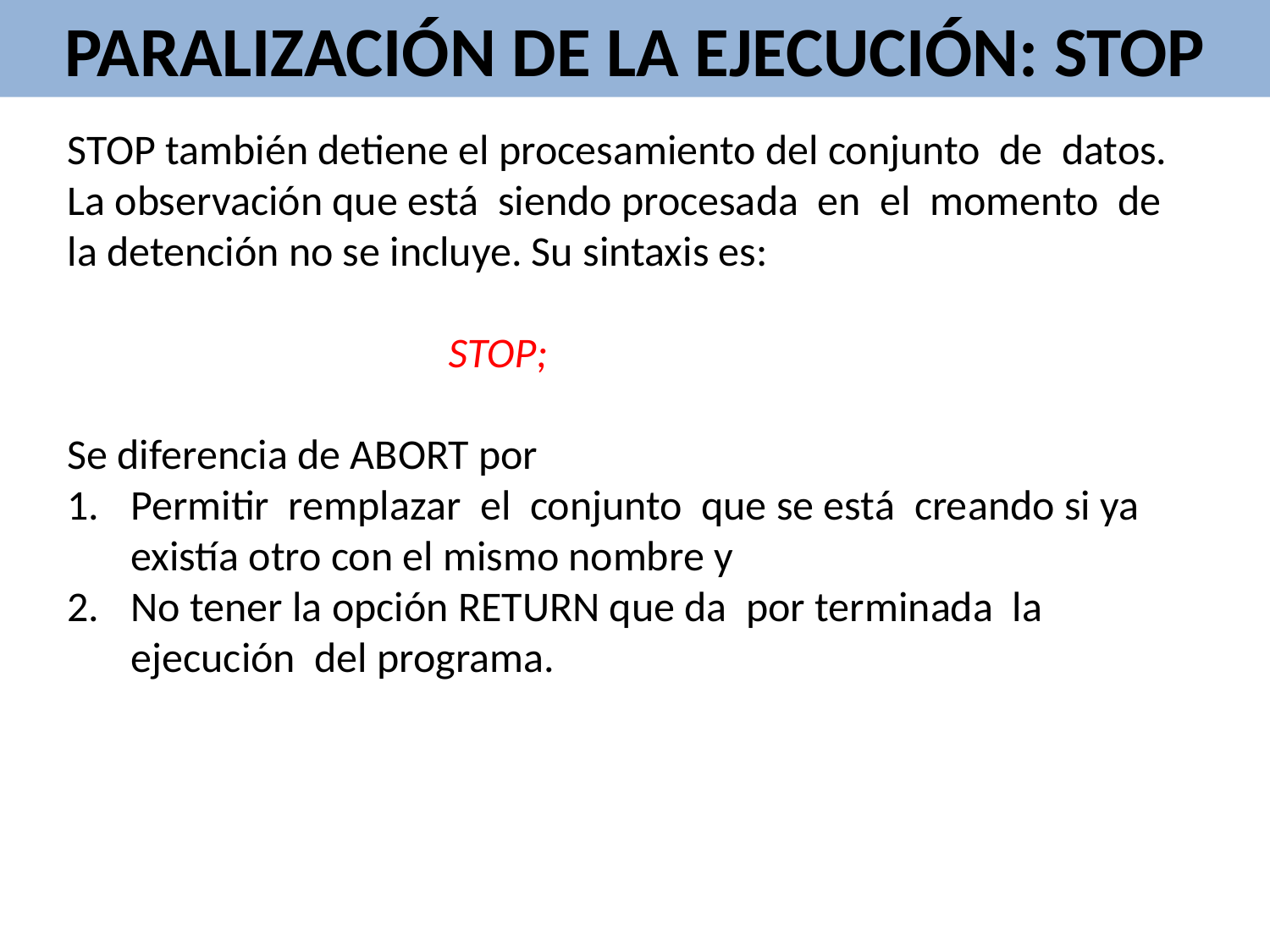

PARALIZACIÓN DE LA EJECUCIÓN: STOP
STOP también detiene el procesamiento del conjunto  de  datos. La observación que está  siendo procesada  en  el  momento  de  la detención no se incluye. Su sintaxis es:

			STOP;

Se diferencia de ABORT por
Permitir  remplazar  el  conjunto  que se está  creando si ya existía otro con el mismo nombre y
No tener la opción RETURN que da  por terminada  la  ejecución  del programa.